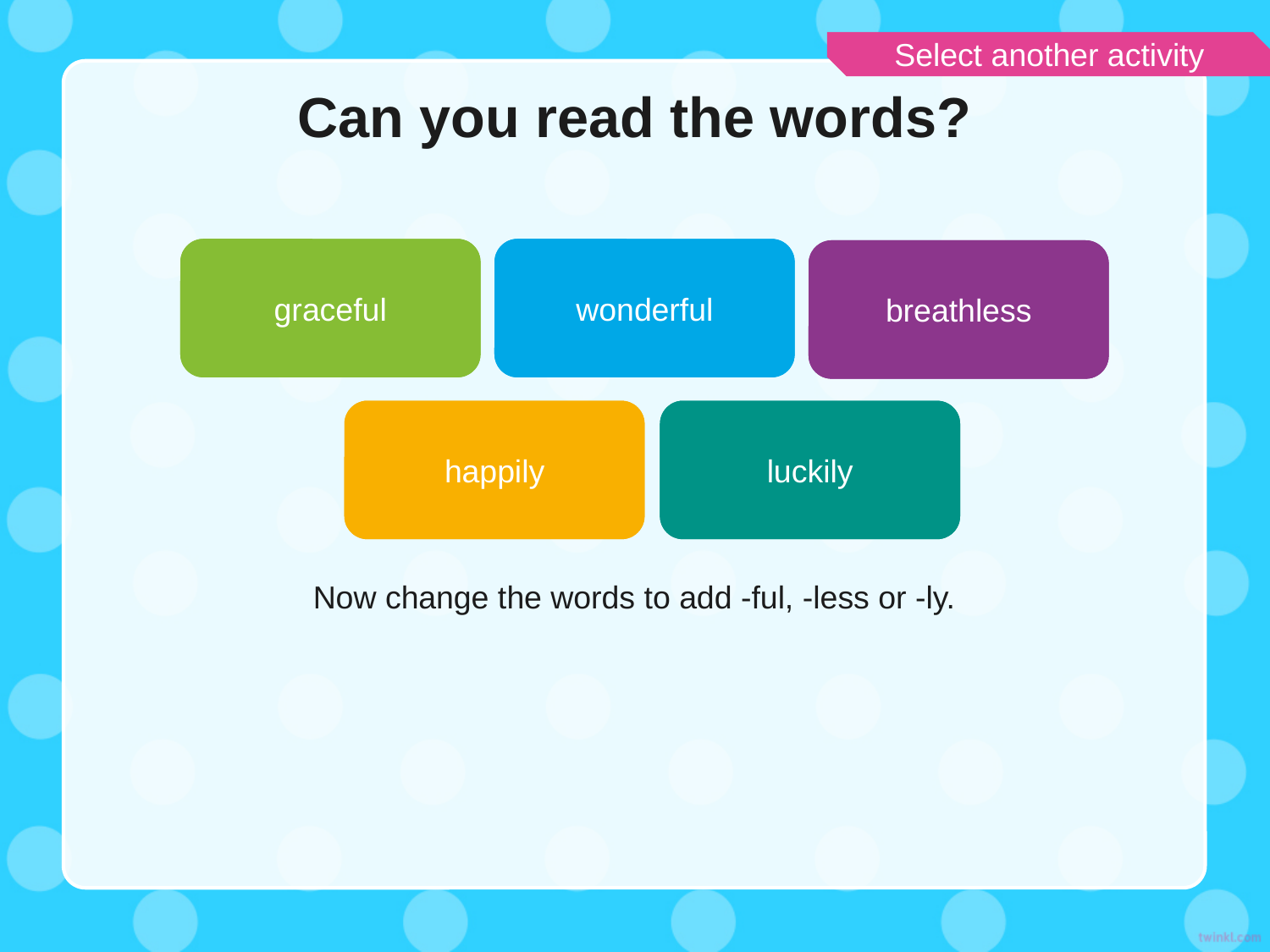

Select another activity
# Can you read the words?
grace
graceful
wonder
wonderful
breath
breathless
happy
happily
lucky
luckily
Now change the words to add -ful, -less or -ly.